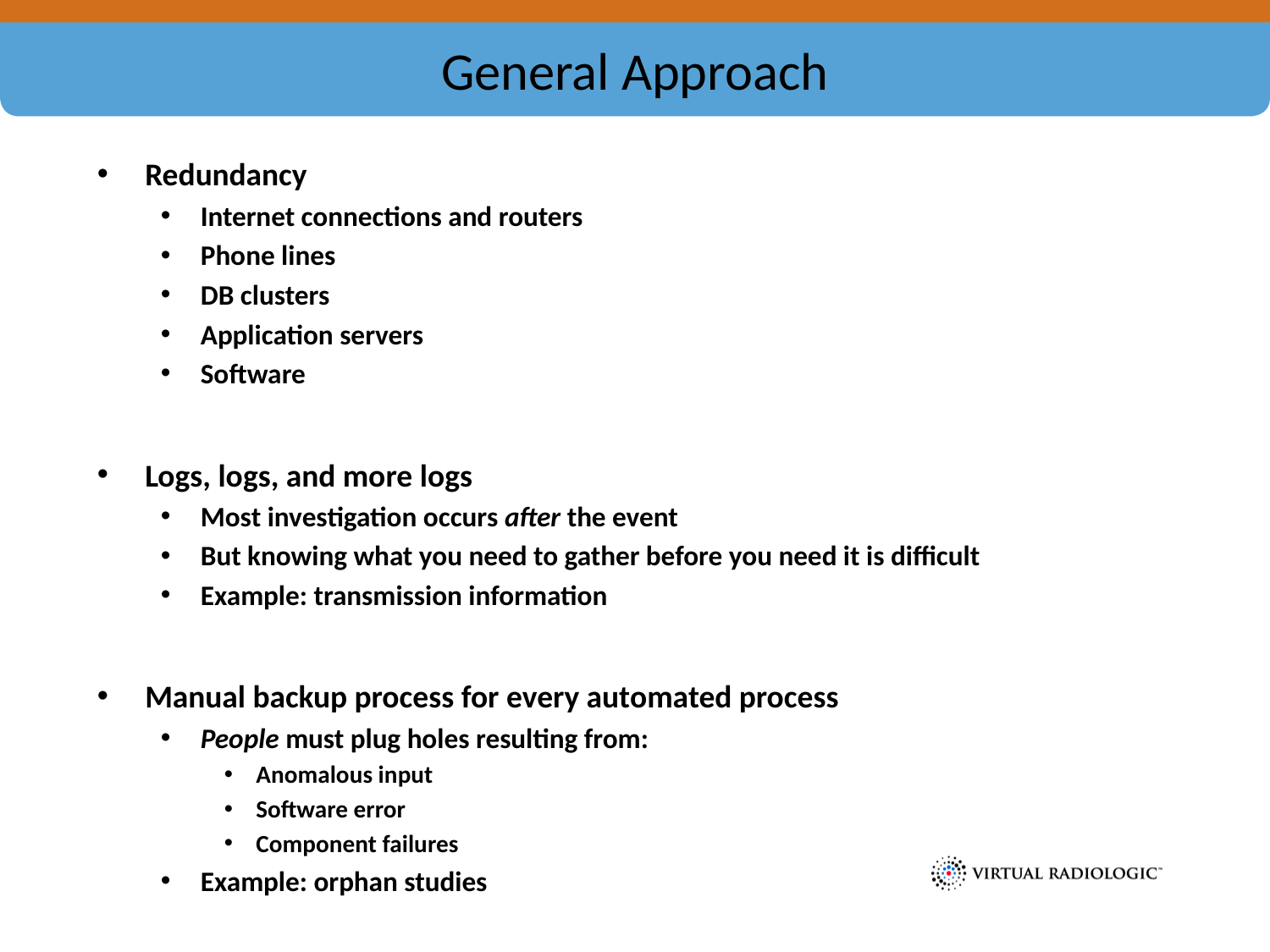

# General Approach
Redundancy
Internet connections and routers
Phone lines
DB clusters
Application servers
Software

Logs, logs, and more logs
Most investigation occurs after the event
But knowing what you need to gather before you need it is difficult
Example: transmission information

Manual backup process for every automated process
People must plug holes resulting from:
Anomalous input
Software error
Component failures
Example: orphan studies